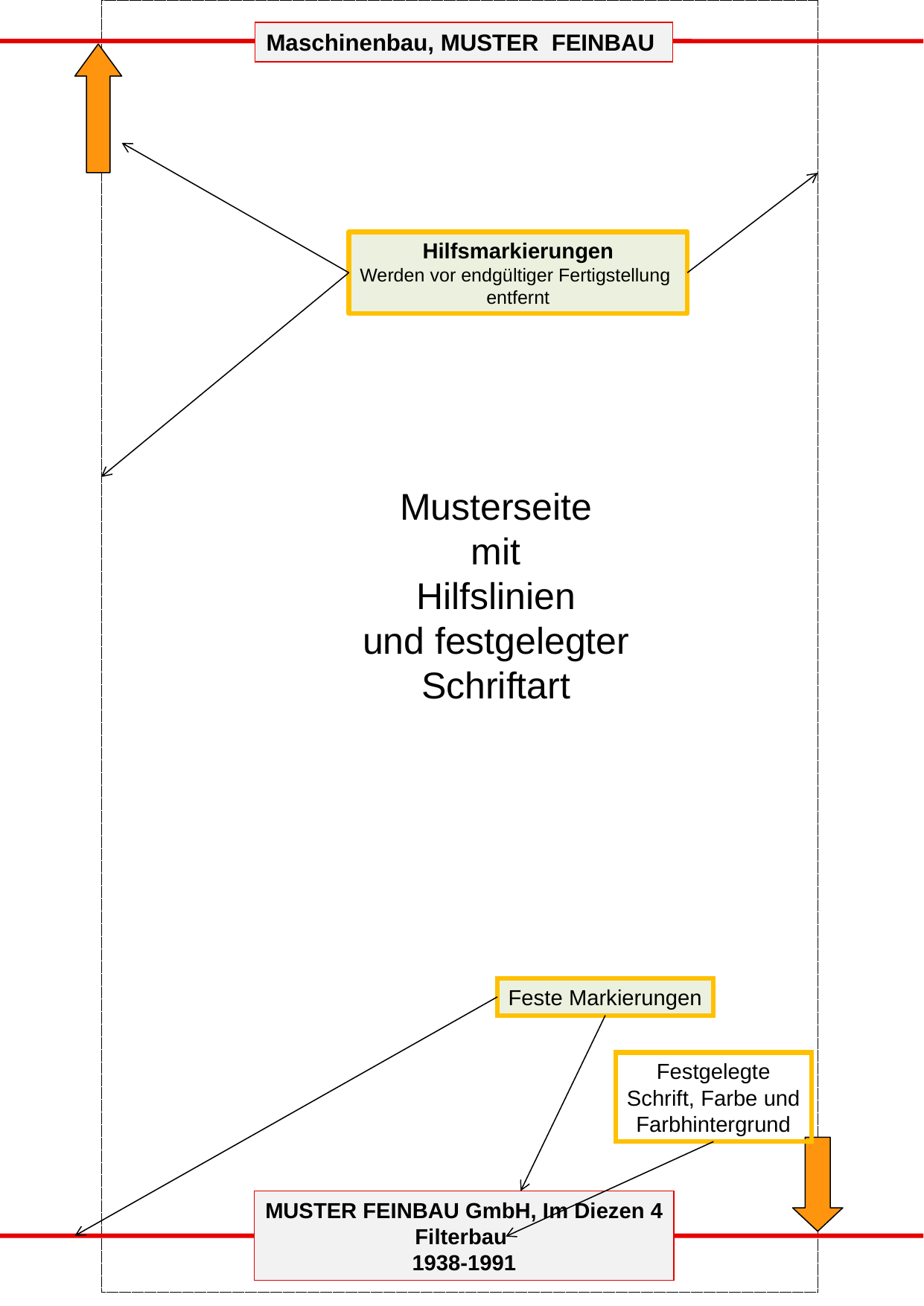

Maschinenbau, MUSTER  FEINBAU

Hilfsmarkierungen
Werden vor endgültiger Fertigstellung
entfernt
Musterseite
mit
Hilfslinien
und festgelegter
Schriftart

Feste Markierungen
Festgelegte
Schrift, Farbe und
Farbhintergrund

MUSTER FEINBAU GmbH, Im Diezen 4
Filterbau
1938-1991